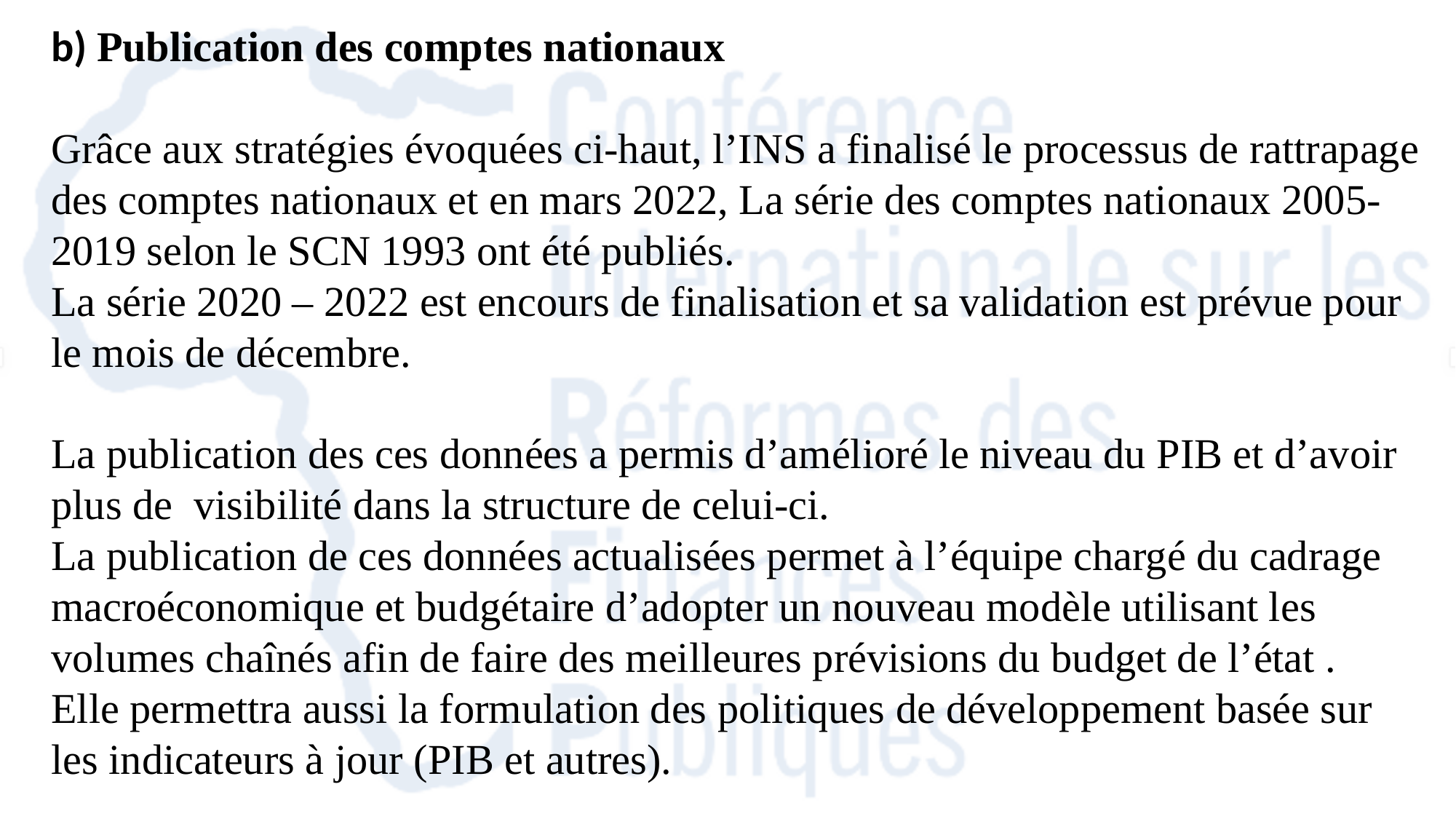

b) Publication des comptes nationaux

Grâce aux stratégies évoquées ci-haut, l’INS a finalisé le processus de rattrapage des comptes nationaux et en mars 2022, La série des comptes nationaux 2005-2019 selon le SCN 1993 ont été publiés.
La série 2020 – 2022 est encours de finalisation et sa validation est prévue pour le mois de décembre.
La publication des ces données a permis d’amélioré le niveau du PIB et d’avoir  plus de  visibilité dans la structure de celui-ci.
La publication de ces données actualisées permet à l’équipe chargé du cadrage macroéconomique et budgétaire d’adopter un nouveau modèle utilisant les volumes chaînés afin de faire des meilleures prévisions du budget de l’état .
Elle permettra aussi la formulation des politiques de développement basée sur  les indicateurs à jour (PIB et autres).